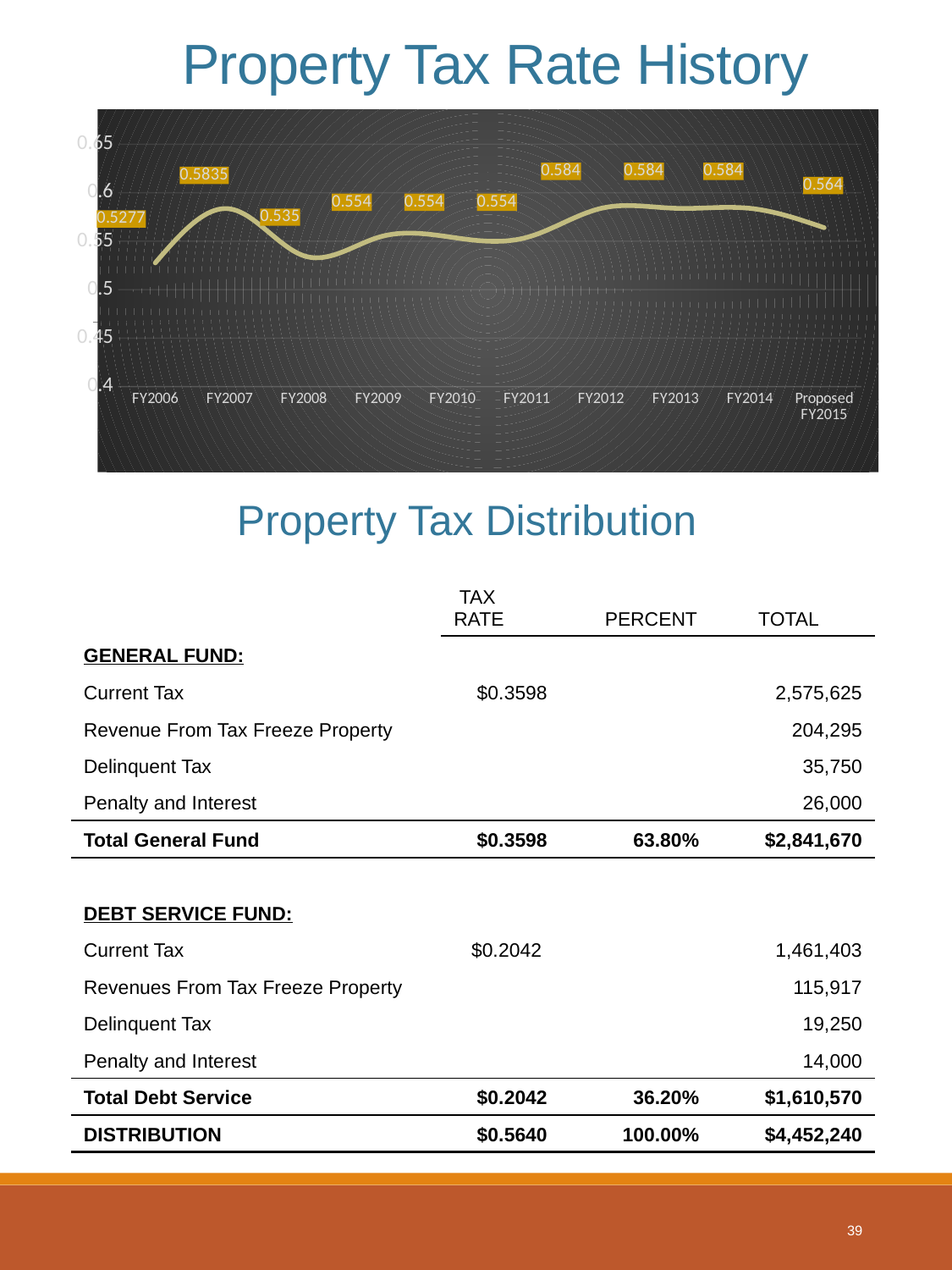

# Property Tax Rate History

### Chart

| Category | Tax Rate |
|---|---|
| FY2006 | 0.5277 |
| FY2007 | 0.5835 |
| FY2008 | 0.535 |
| FY2009 | 0.554 |
| FY2010 | 0.554 |
| FY2011 | 0.554 |
| FY2012 | 0.584 |
| FY2013 | 0.584 |
| FY2014 | 0.584 |
| Proposed FY2015 | 0.564 |
| Property Tax Distribution |  |  |  |  |  |
| --- | --- | --- | --- | --- | --- |
|  | TAX RATE |  | PERCENT |  | TOTAL |
| GENERAL FUND: |  |  |  |  |  |
| Current Tax | $0.3598 |  |  |  | 2,575,625 |
| Revenue From Tax Freeze Property |  |  |  |  | 204,295 |
| Delinquent Tax |  |  |  |  | 35,750 |
| Penalty and Interest |  |  |  |  | 26,000 |
| Total General Fund | $0.3598 |  | 63.80% |  | $2,841,670 |
|  |  |  |  |  |  |
| DEBT SERVICE FUND: |  |  |  |  |  |
| Current Tax | $0.2042 |  |  |  | 1,461,403 |
| Revenues From Tax Freeze Property |  |  |  |  | 115,917 |
| Delinquent Tax |  |  |  |  | 19,250 |
| Penalty and Interest |  |  |  |  | 14,000 |
| Total Debt Service | $0.2042 |  | 36.20% |  | $1,610,570 |
| DISTRIBUTION | $0.5640 |  | 100.00% |  | $4,452,240 |
39